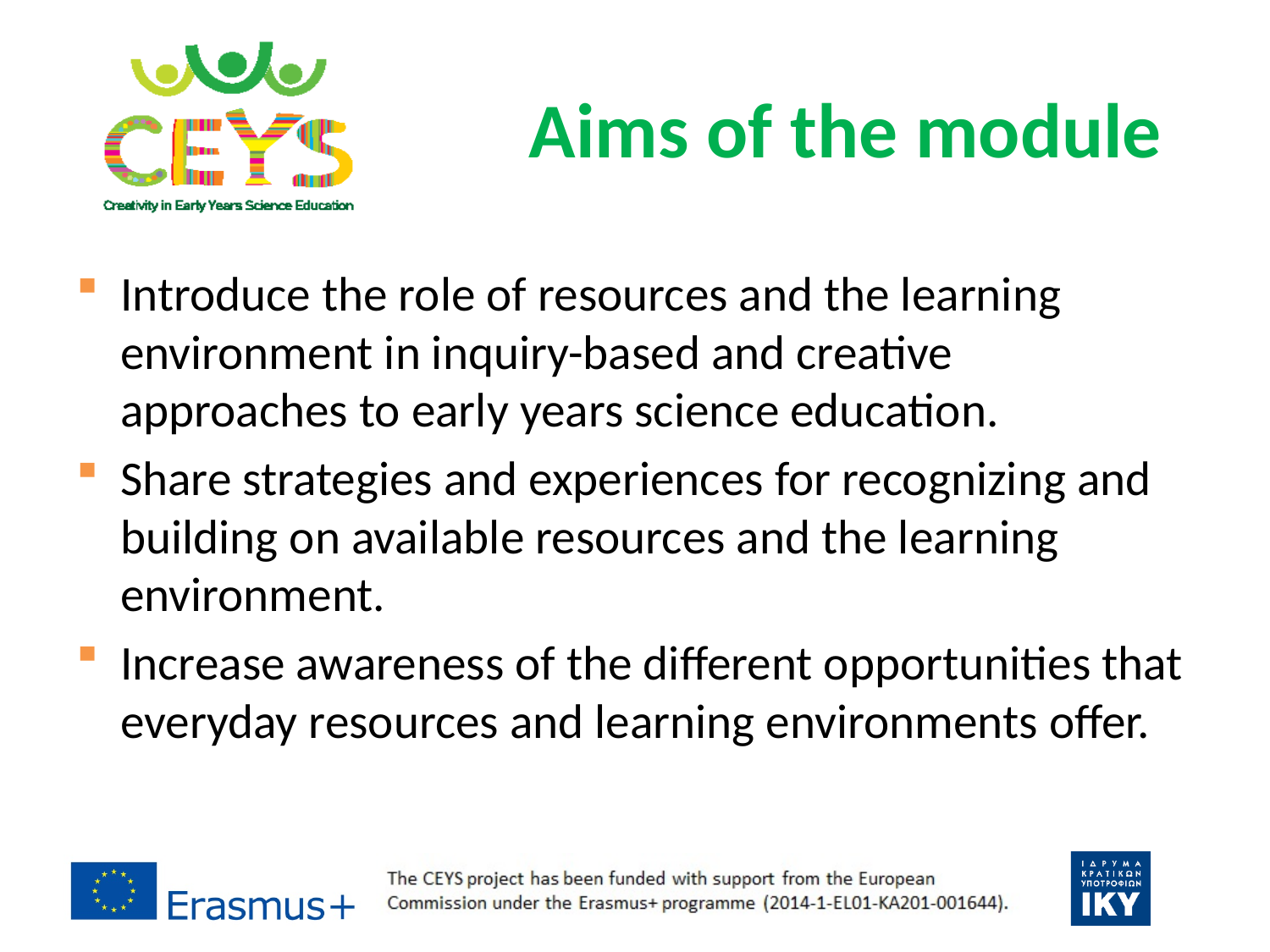

# Aims of the module
Introduce the role of resources and the learning environment in inquiry-based and creative approaches to early years science education.
Share strategies and experiences for recognizing and building on available resources and the learning environment.
Increase awareness of the different opportunities that everyday resources and learning environments offer.